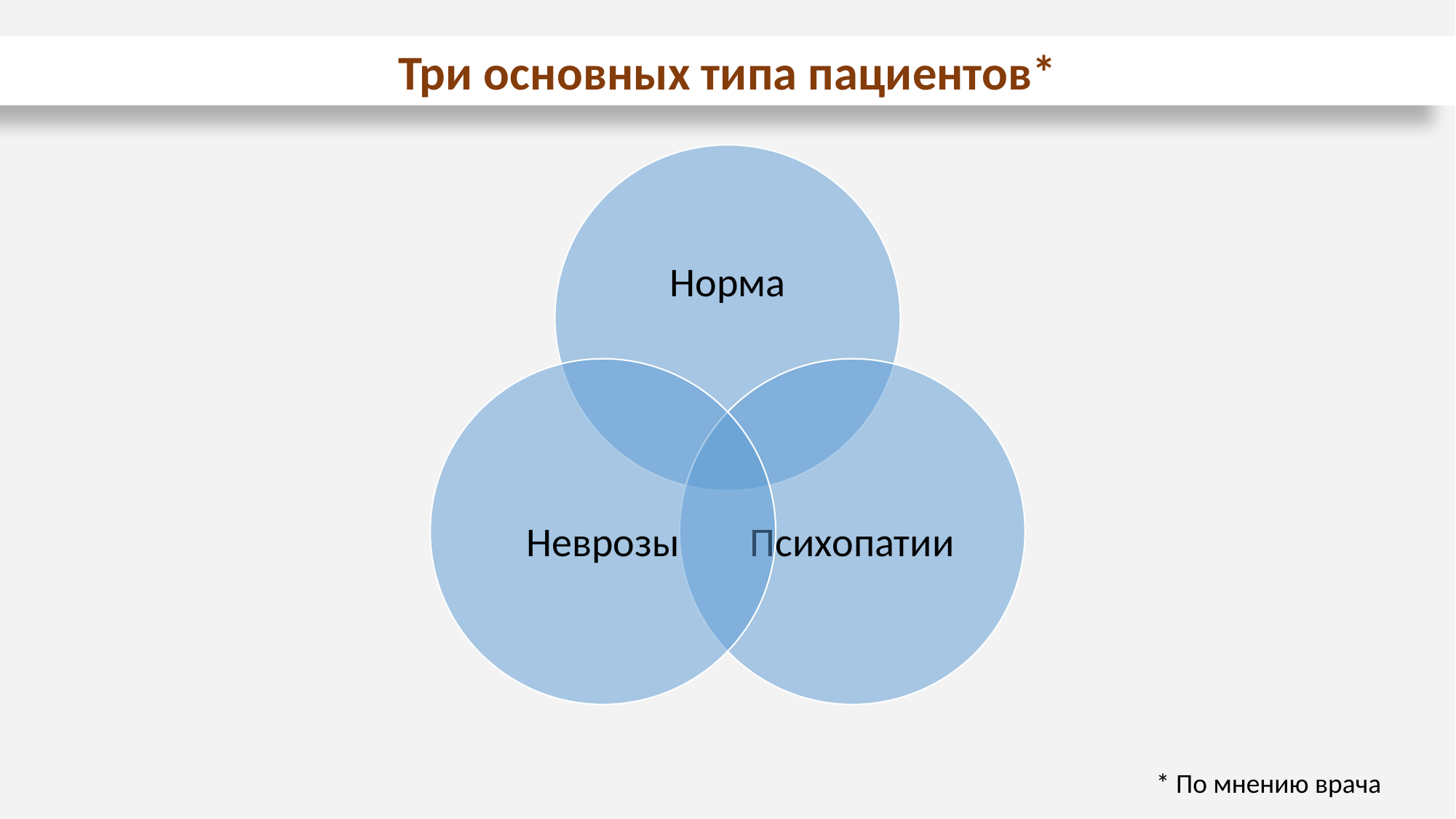

Три основных типа пациентов*
Норма
Психопатии
Неврозы
* По мнению врача